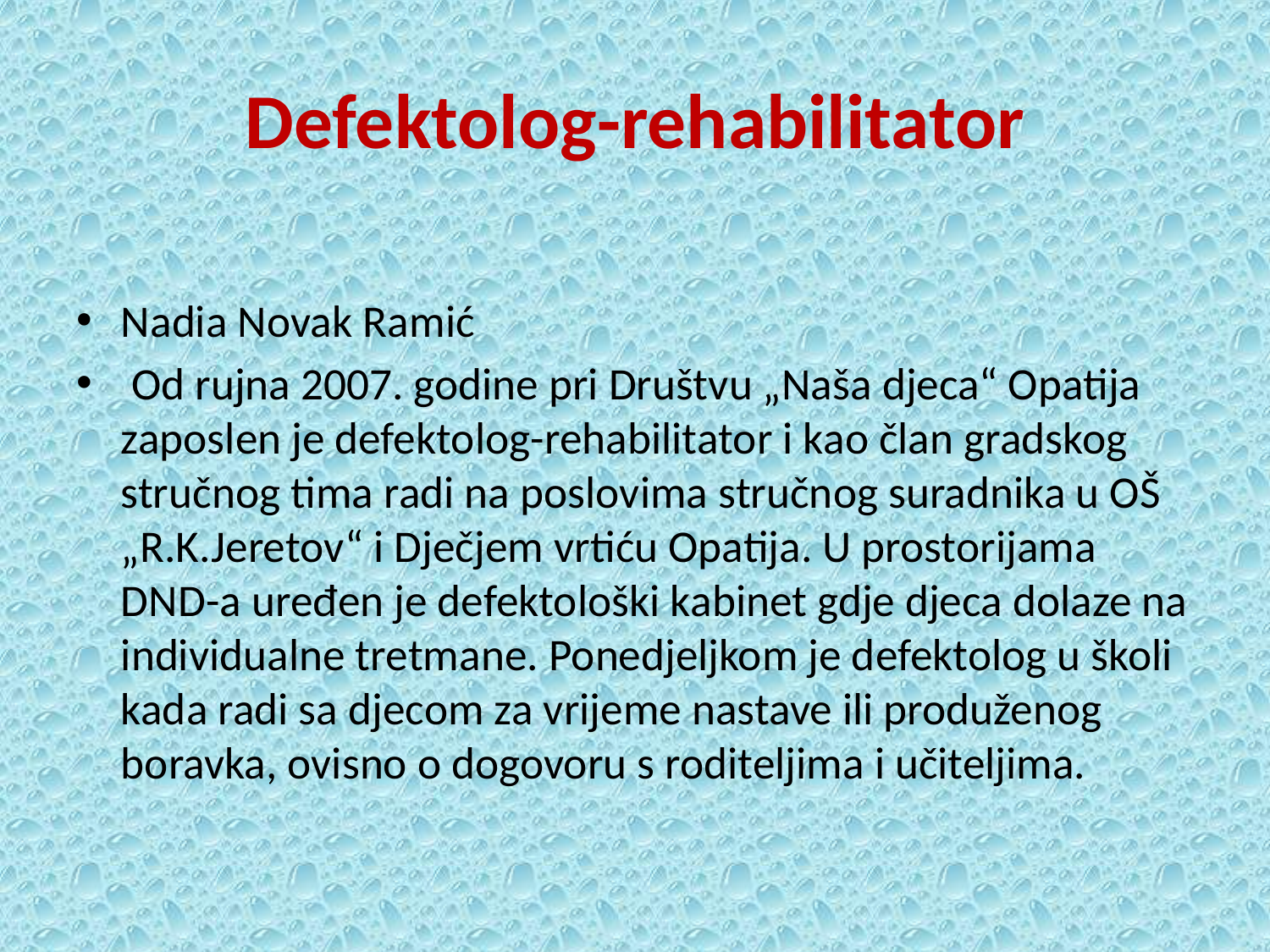

# Defektolog-rehabilitator

Nadia Novak Ramić
 Od rujna 2007. godine pri Društvu „Naša djeca“ Opatija zaposlen je defektolog-rehabilitator i kao član gradskog stručnog tima radi na poslovima stručnog suradnika u OŠ „R.K.Jeretov“ i Dječjem vrtiću Opatija. U prostorijama DND-a uređen je defektološki kabinet gdje djeca dolaze na individualne tretmane. Ponedjeljkom je defektolog u školi kada radi sa djecom za vrijeme nastave ili produženog boravka, ovisno o dogovoru s roditeljima i učiteljima.